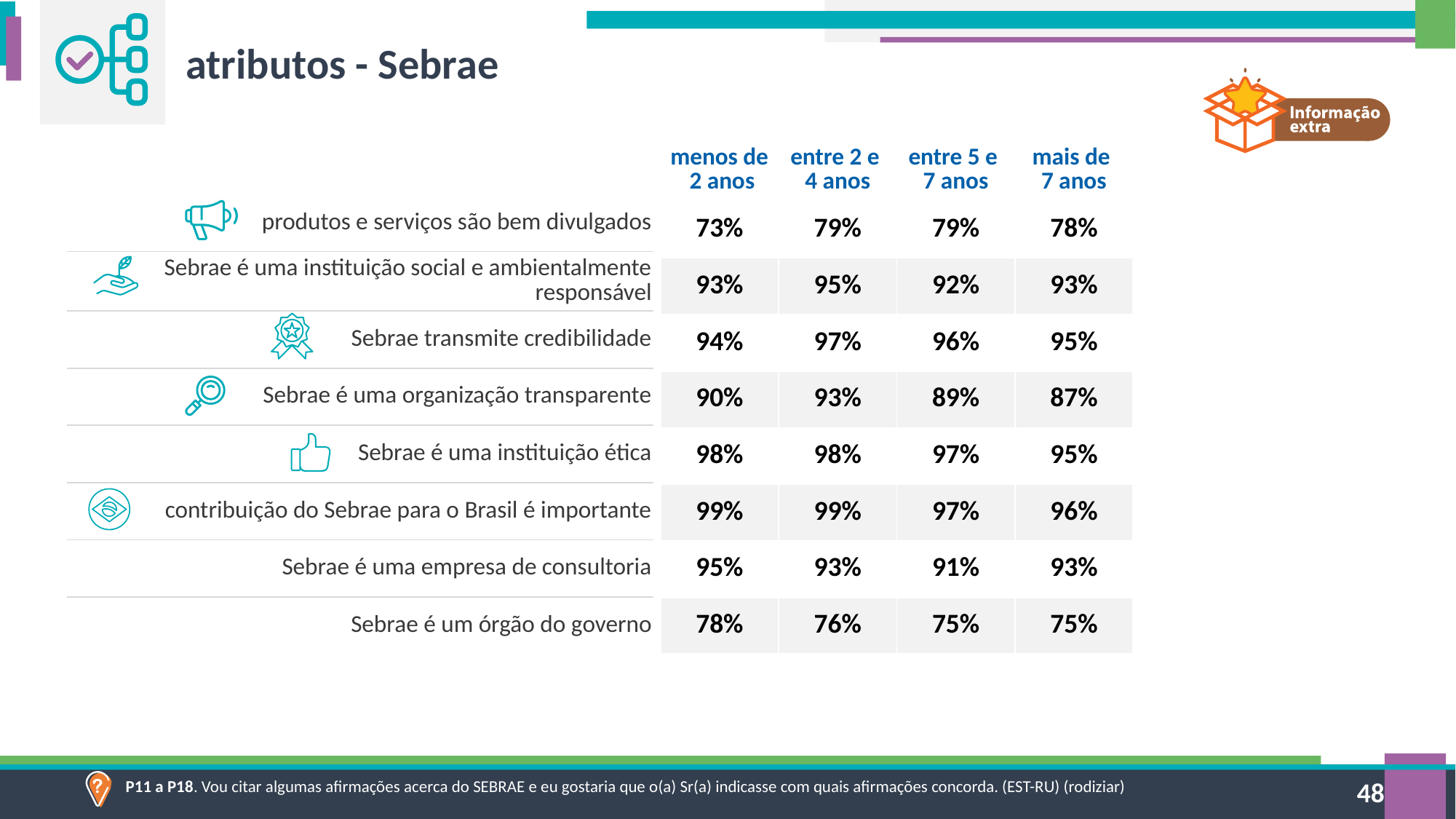

atributos - Sebrae

| menos de 2 anos | entre 2 e 4 anos | entre 5 e 7 anos | mais de 7 anos |
| --- | --- | --- | --- |
| 73% | 79% | 79% | 78% |
| 93% | 95% | 92% | 93% |
| 94% | 97% | 96% | 95% |
| 90% | 93% | 89% | 87% |
| 98% | 98% | 97% | 95% |
| 99% | 99% | 97% | 96% |
| 95% | 93% | 91% | 93% |
| 78% | 76% | 75% | 75% |
|  |
| --- |
| produtos e serviços são bem divulgados |
| Sebrae é uma instituição social e ambientalmente responsável |
| Sebrae transmite credibilidade |
| Sebrae é uma organização transparente |
| Sebrae é uma instituição ética |
| contribuição do Sebrae para o Brasil é importante |
| Sebrae é uma empresa de consultoria |
| Sebrae é um órgão do governo |

P11 a P18. Vou citar algumas afirmações acerca do SEBRAE e eu gostaria que o(a) Sr(a) indicasse com quais afirmações concorda. (EST-RU) (rodiziar)